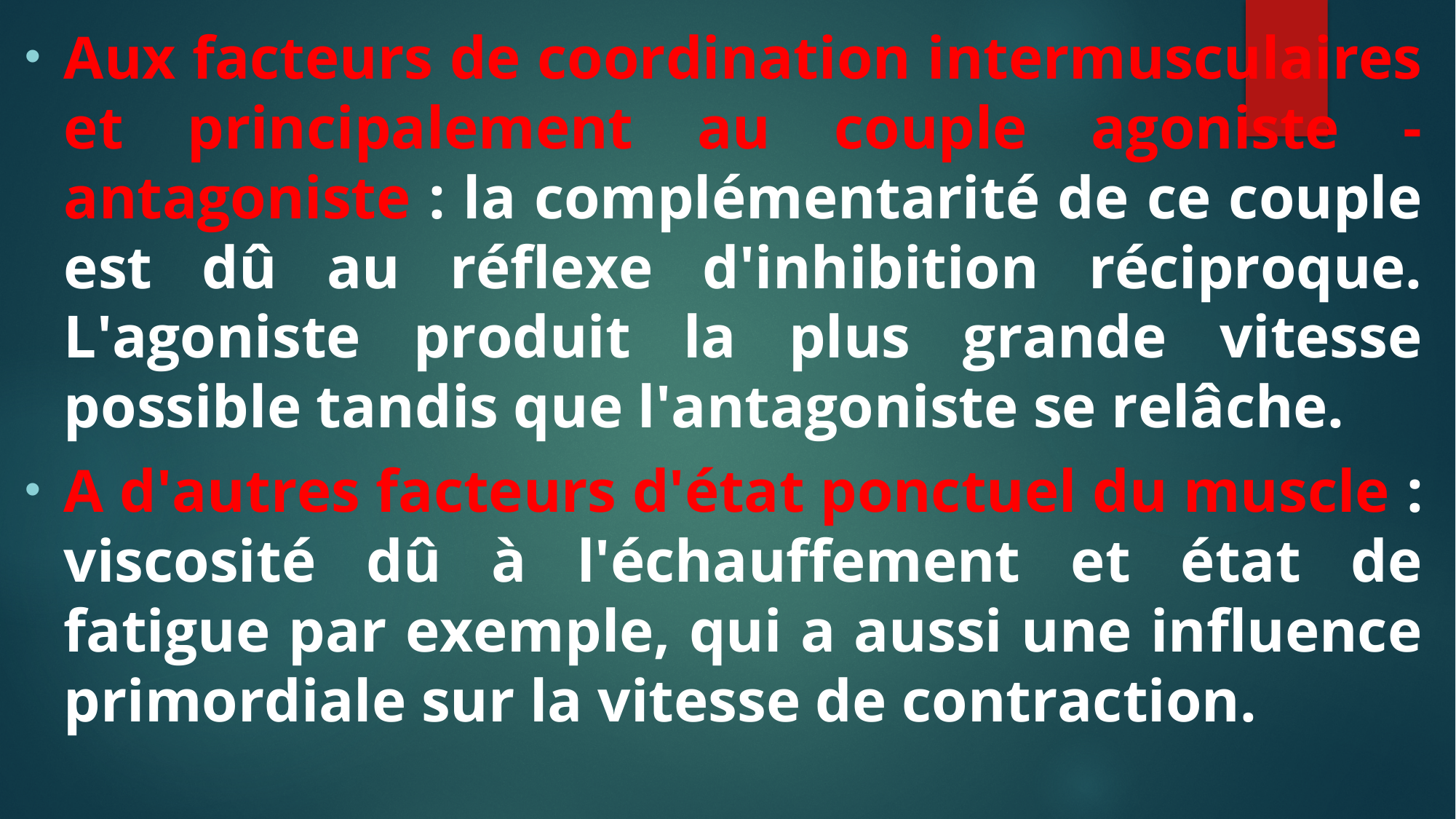

Aux facteurs de coordination intermusculaires et principalement au couple agoniste - antagoniste : la complémentarité de ce couple est dû au réflexe d'inhibition réciproque. L'agoniste produit la plus grande vitesse possible tandis que l'antagoniste se relâche.
A d'autres facteurs d'état ponctuel du muscle : viscosité dû à l'échauffement et état de fatigue par exemple, qui a aussi une influence primordiale sur la vitesse de contraction.